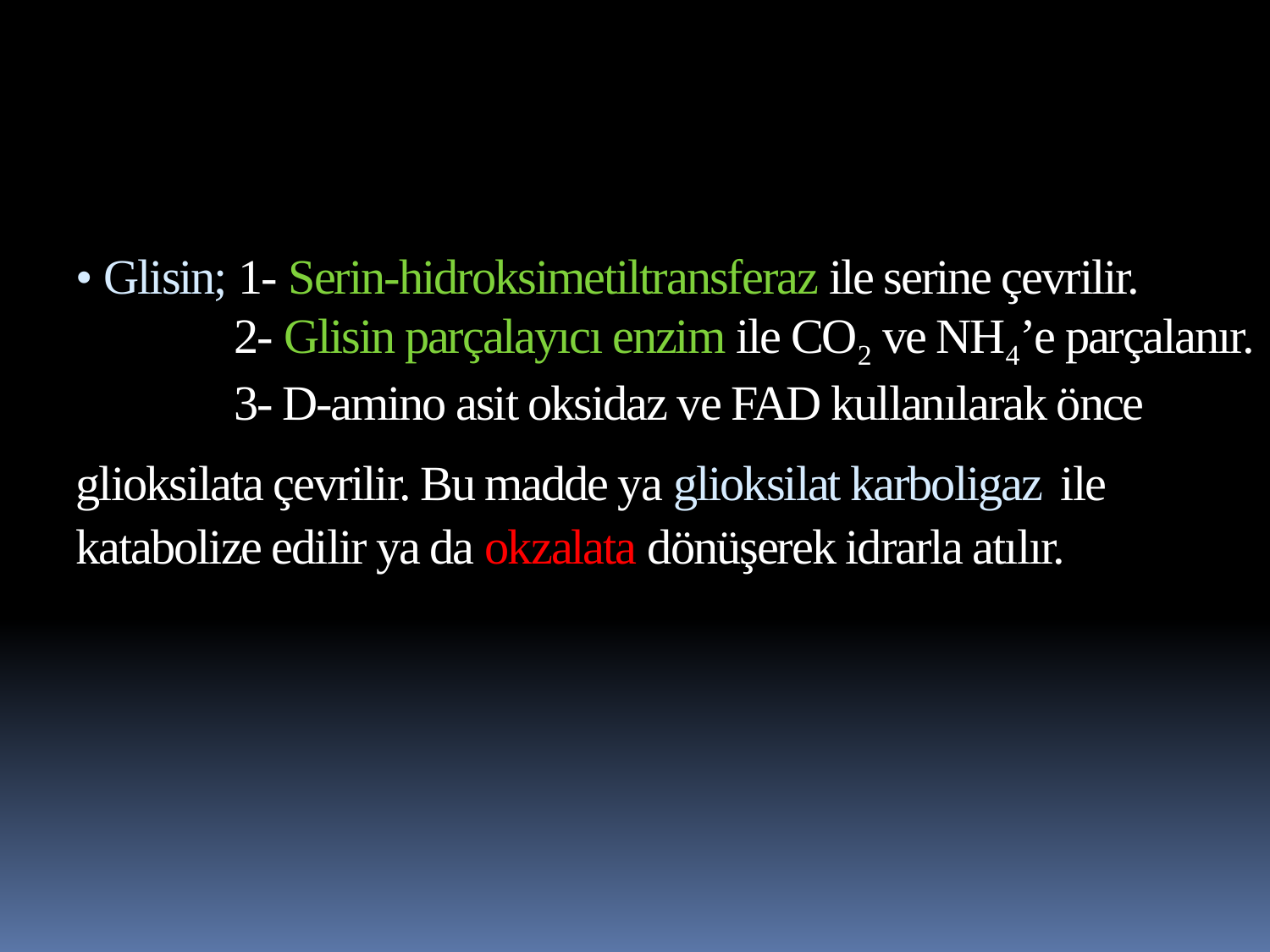

• Glisin; 1- Serin-hidroksimetiltransferaz ile serine çevrilir.
               2- Glisin parçalayıcı enzim ile CO2 ve NH4’e parçalanır.
               3- D-amino asit oksidaz ve FAD kullanılarak önce glioksilata çevrilir. Bu madde ya glioksilat karboligaz ile katabolize edilir ya da okzalata dönüşerek idrarla atılır.